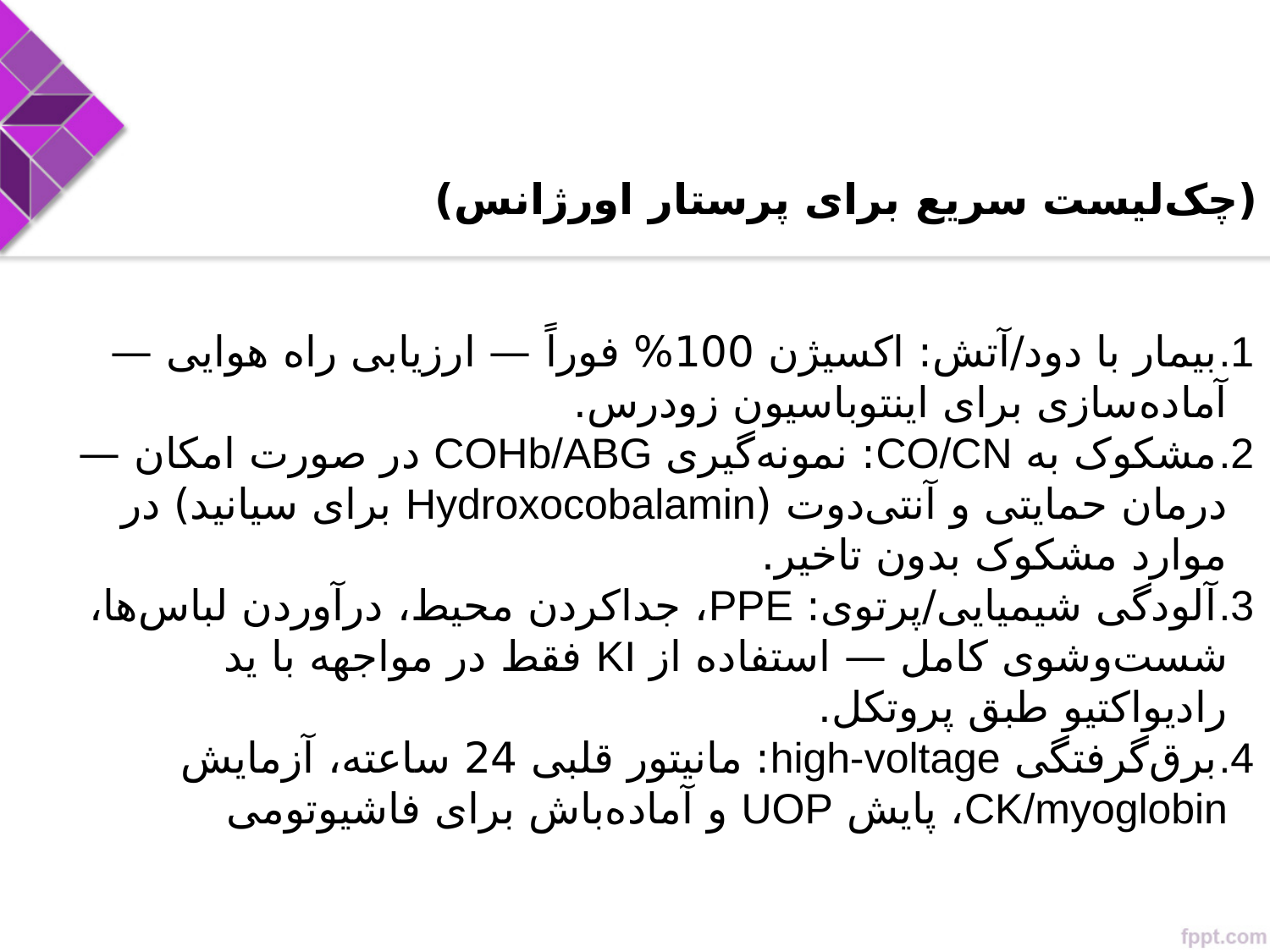

(چک‌لیست سریع برای پرستار اورژانس)

بیمار با دود/آتش: اکسیژن 100% فوراً — ارزیابی راه هوایی — آماده‌سازی برای اینتوباسیون زودرس.
مشکوک به CO/CN: نمونه‌گیری COHb/ABG در صورت امکان — درمان حمایتی و آنتی‌دوت (Hydroxocobalamin برای سیانید) در موارد مشکوک بدون تاخیر.
آلودگی شیمیایی/پرتوی: PPE، جداکردن محیط، درآوردن لباس‌ها، شست‌وشوی کامل — استفاده از KI فقط در مواجهه با ید رادیواکتیو طبق پروتکل.
برق‌گرفتگی high-voltage: مانیتور قلبی 24 ساعته، آزمایش CK/myoglobin، پایش UOP و آماده‌باش برای فاشیوتومی